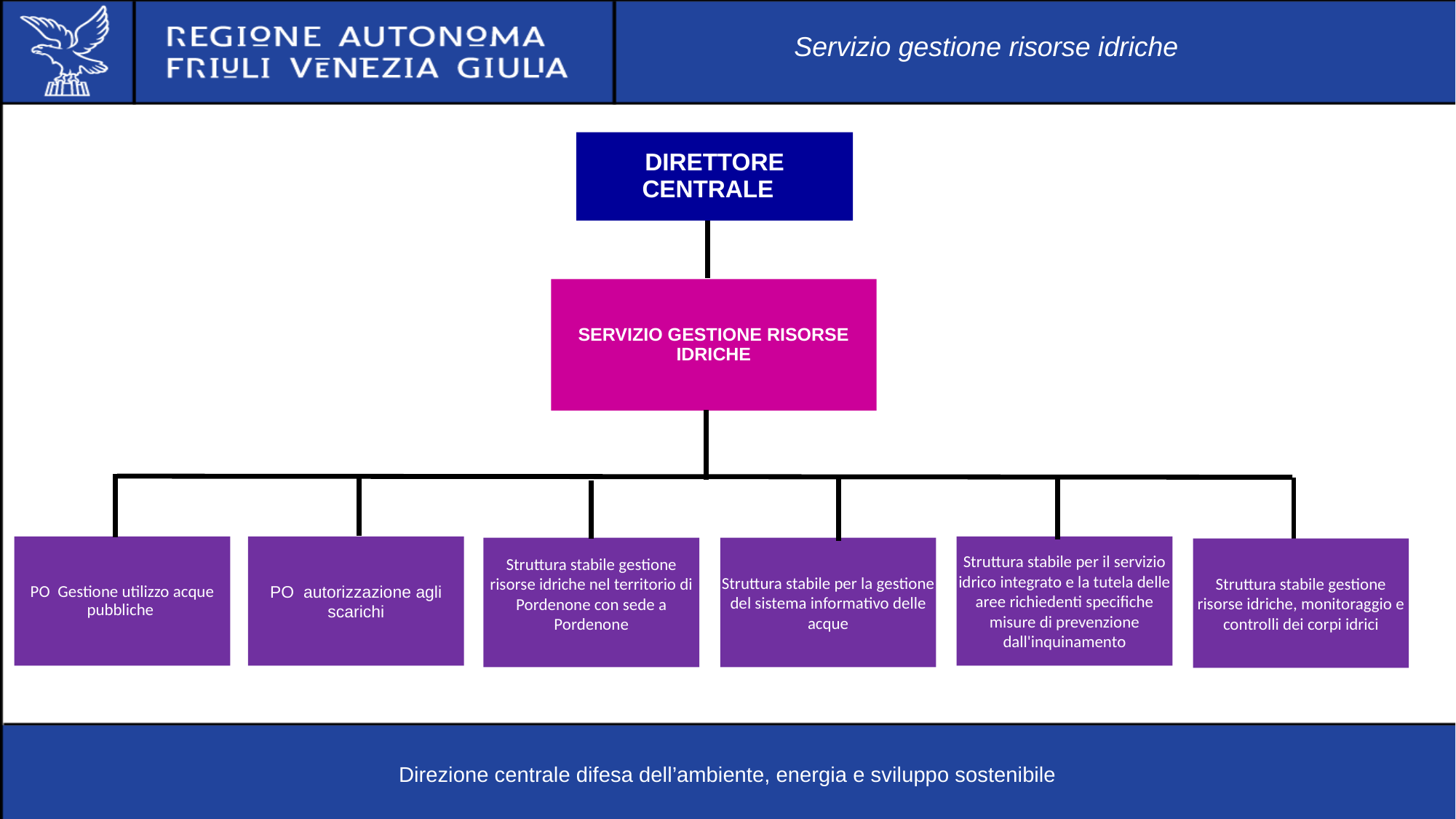

Servizio gestione risorse idriche
DIRETTORE CENTRALE
SERVIZIO GESTIONE RISORSE IDRICHE
PO  Gestione utilizzo acque pubbliche
PO  autorizzazione agli scarichi
Struttura stabile per il servizio idrico integrato e la tutela delle aree richiedenti specifiche misure di prevenzione dall'inquinamento
Struttura stabile gestione risorse idriche nel territorio di Pordenone con sede a Pordenone

Struttura stabile per la gestione del sistema informativo delle acque
Struttura stabile gestione risorse idriche, monitoraggio e controlli dei corpi idrici
Direzione centrale difesa dell’ambiente, energia e sviluppo sostenibile